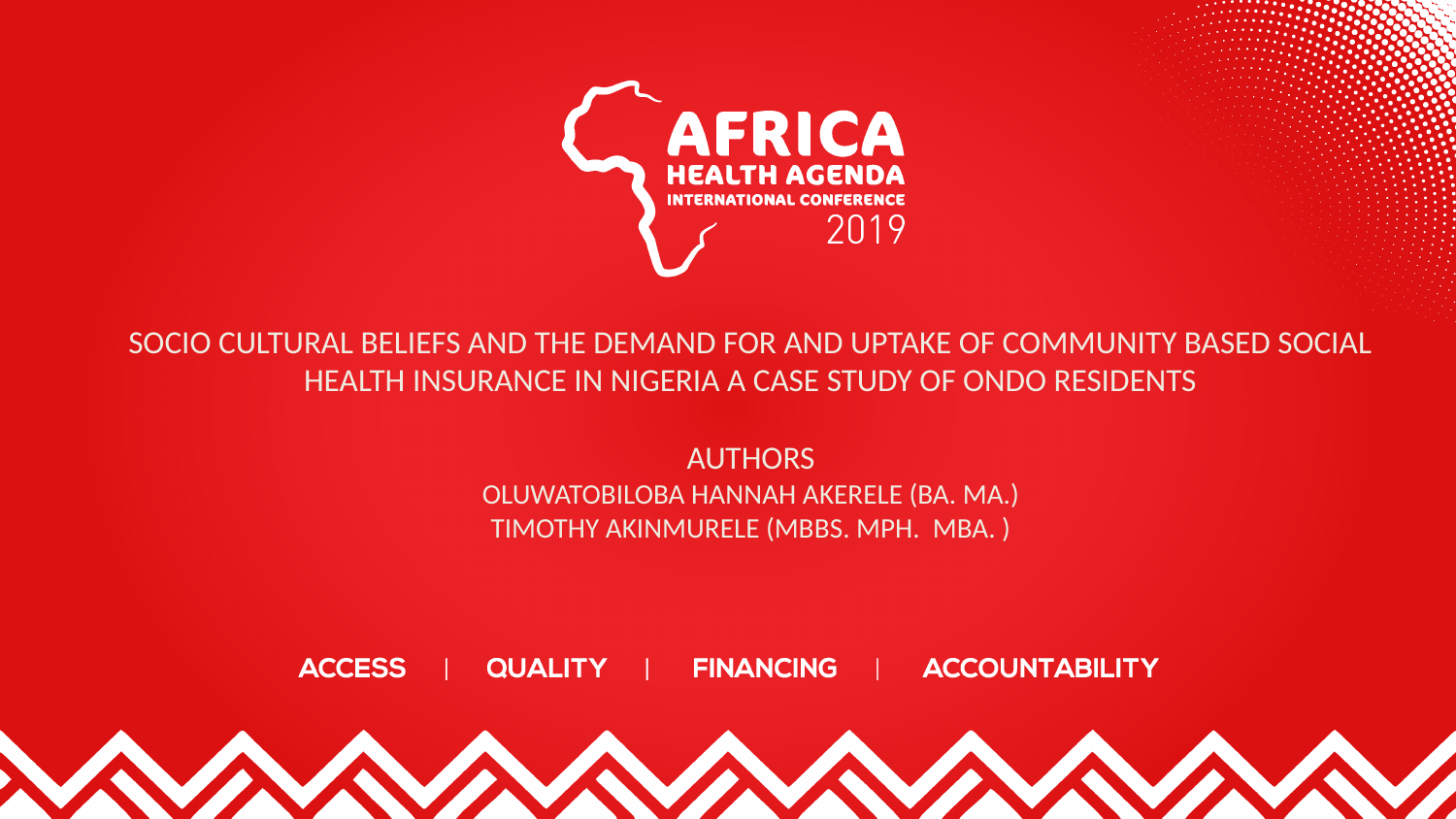

SOCIO CULTURAL BELIEFS AND THE DEMAND FOR AND UPTAKE OF COMMUNITY BASED SOCIAL HEALTH INSURANCE IN NIGERIA A CASE STUDY OF ONDO RESIDENTS

AUTHORS
OLUWATOBILOBA HANNAH AKERELE (BA. MA.)
TIMOTHY AKINMURELE (MBBS. MPH.  MBA. )